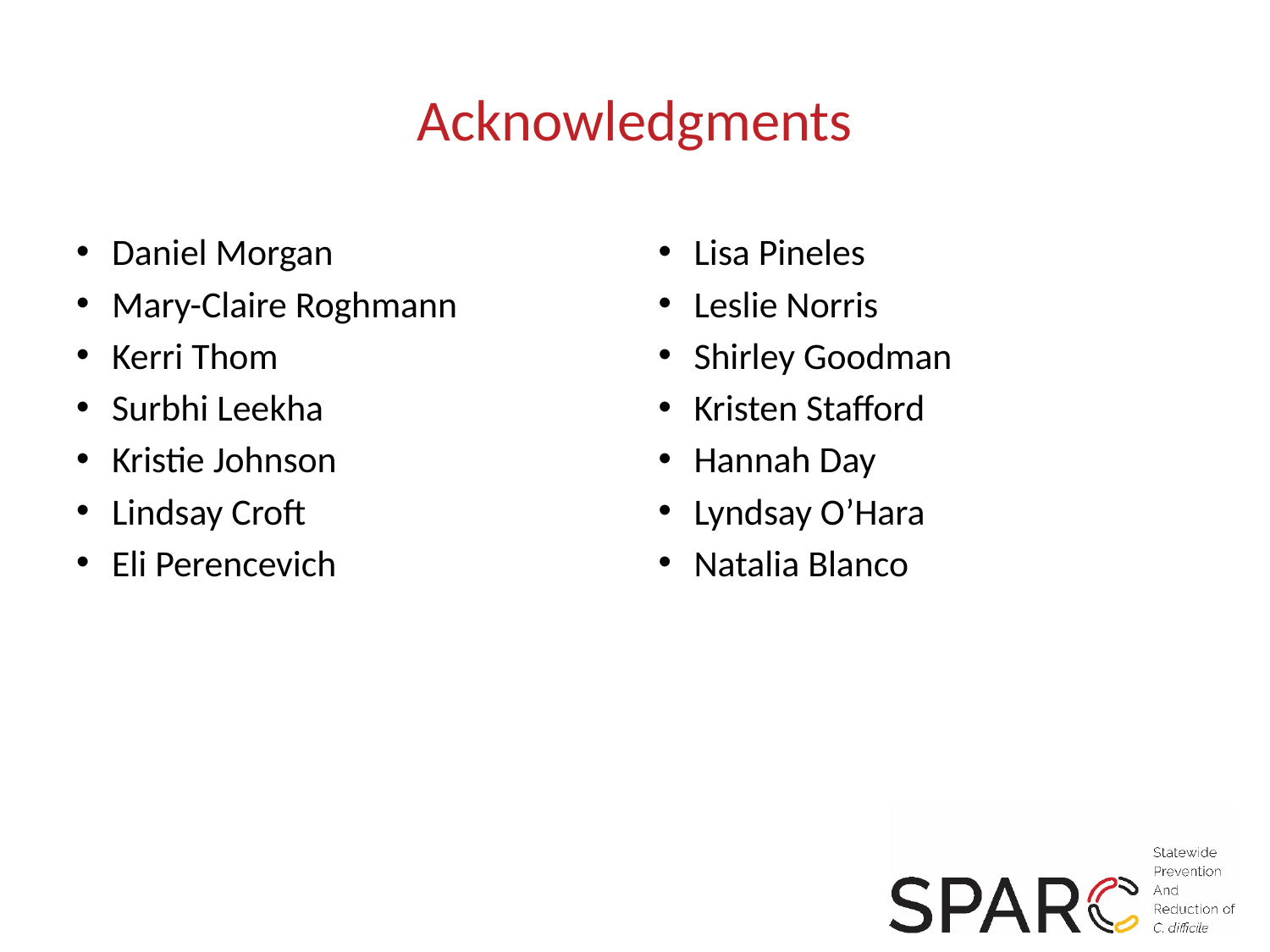

# Acknowledgments
Daniel Morgan
Mary-Claire Roghmann
Kerri Thom
Surbhi Leekha
Kristie Johnson
Lindsay Croft
Eli Perencevich

Lisa Pineles
Leslie Norris
Shirley Goodman
Kristen Stafford
Hannah Day
Lyndsay O’Hara
Natalia Blanco